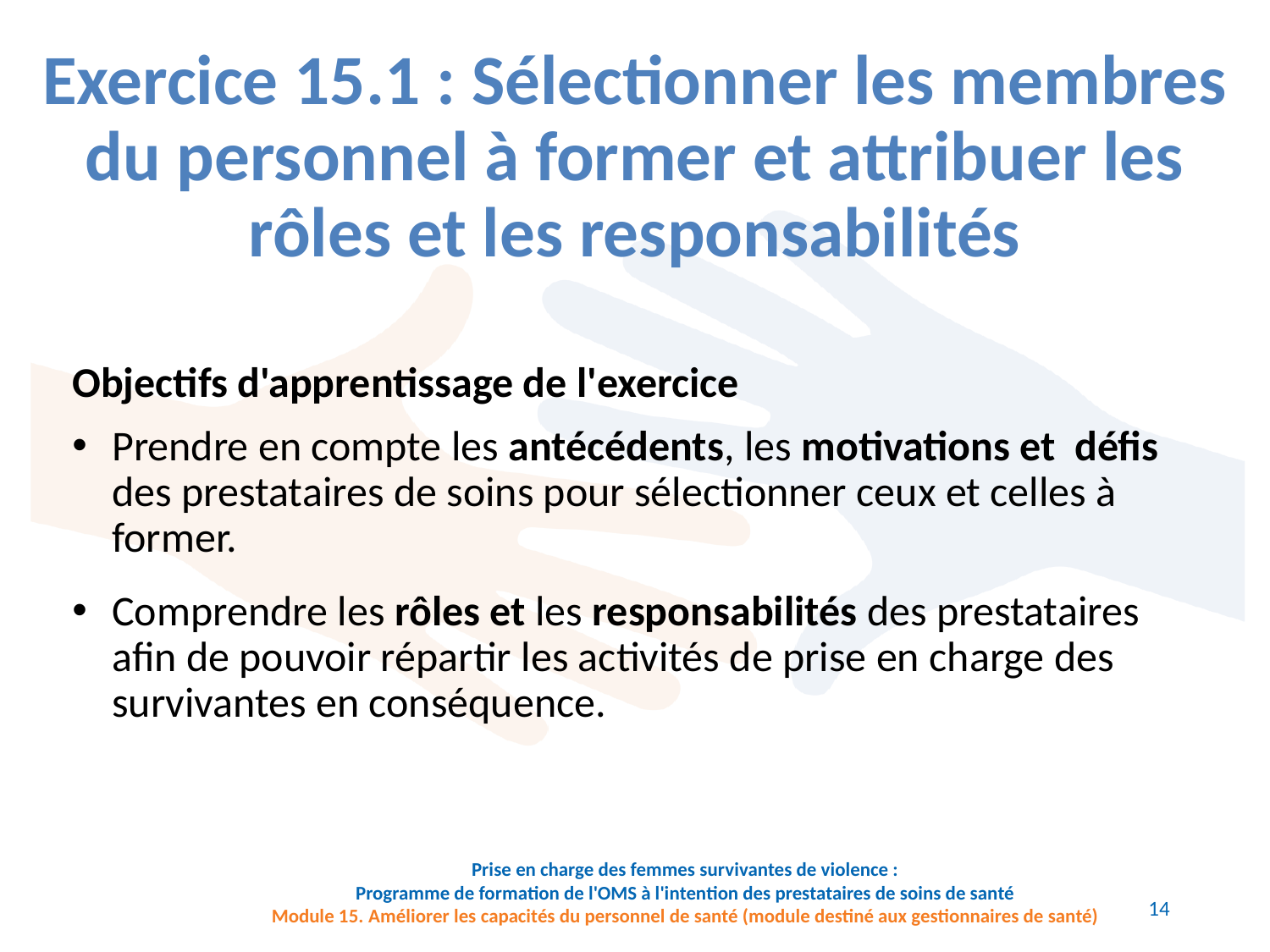

Exercice 15.1 : Sélectionner les membres du personnel à former et attribuer les rôles et les responsabilités
Objectifs d'apprentissage de l'exercice
Prendre en compte les antécédents, les motivations et  défis des prestataires de soins pour sélectionner ceux et celles à former.
Comprendre les rôles et les responsabilités des prestataires afin de pouvoir répartir les activités de prise en charge des survivantes en conséquence.

14